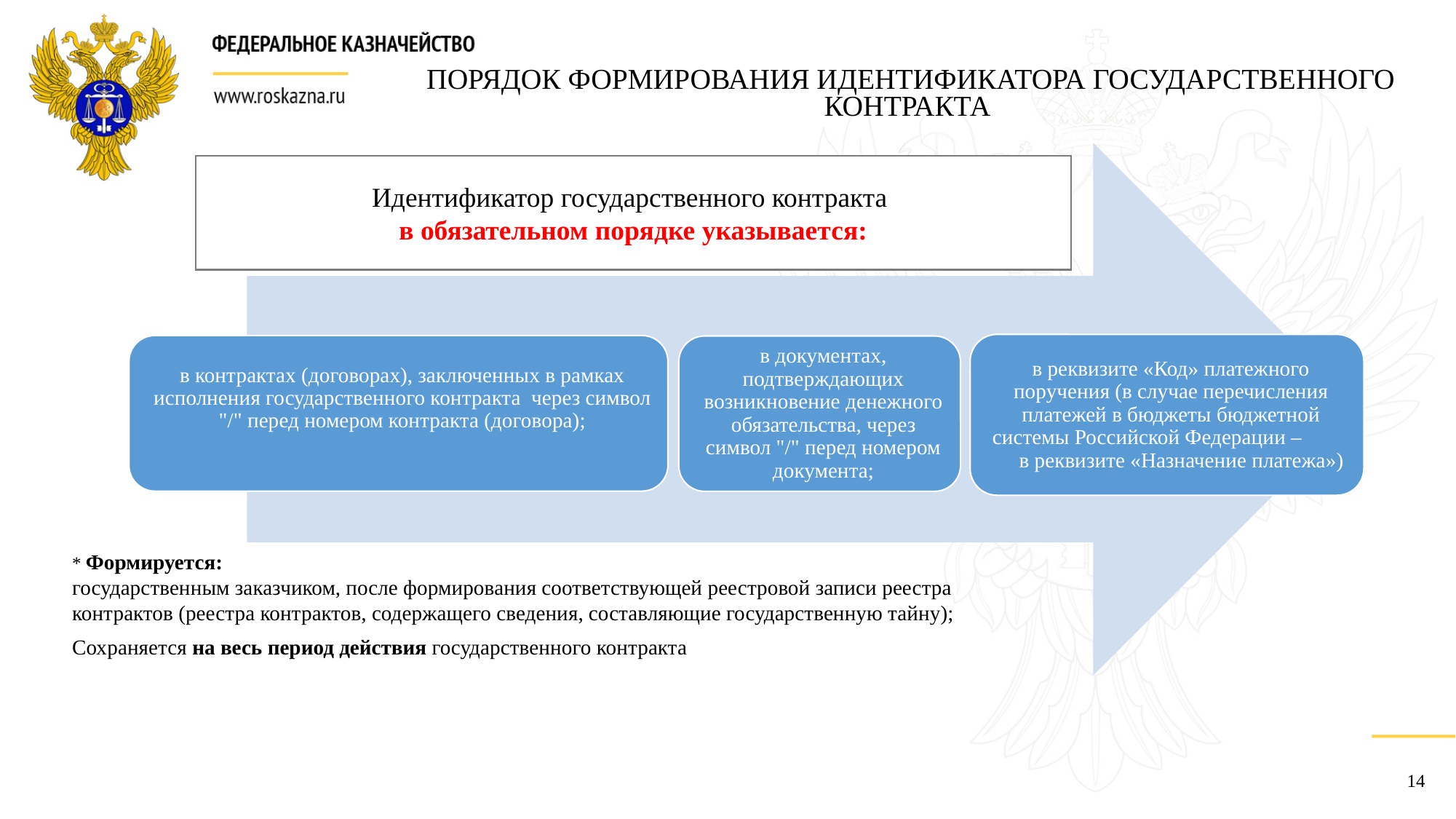

Порядок формирования идентификатора государственного контракта
в контрактах (договорах), заключенных в рамках исполнения государственного контракта  через символ "/" перед номером контракта (договора);

в документах, подтверждающих возникновение денежного обязательства, через символ "/" перед номером документа;
в реквизите «Код» платежного поручения (в случае перечисления платежей в бюджеты бюджетной системы Российской Федерации –              в реквизите «Назначение платежа»)
Идентификатор государственного контракта
в обязательном порядке указывается:
* Формируется:
государственным заказчиком, после формирования соответствующей реестровой записи реестра    контрактов (реестра контрактов, содержащего сведения, составляющие государственную тайну);
Сохраняется на весь период действия государственного контракта
14